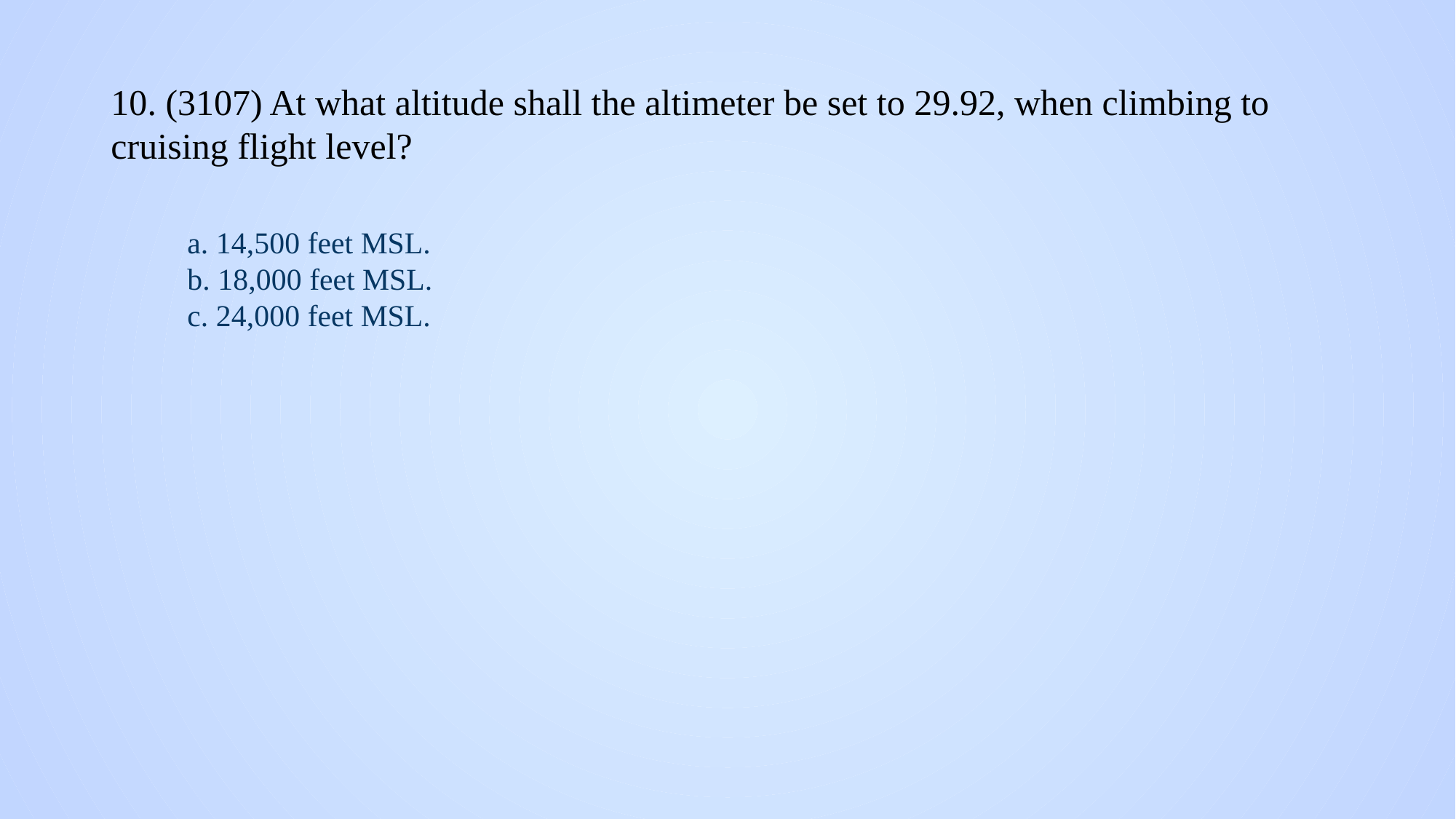

# 10. (3107) At what altitude shall the altimeter be set to 29.92, when climbing to cruising flight level?
a. 14,500 feet MSL.
b. 18,000 feet MSL.
c. 24,000 feet MSL.